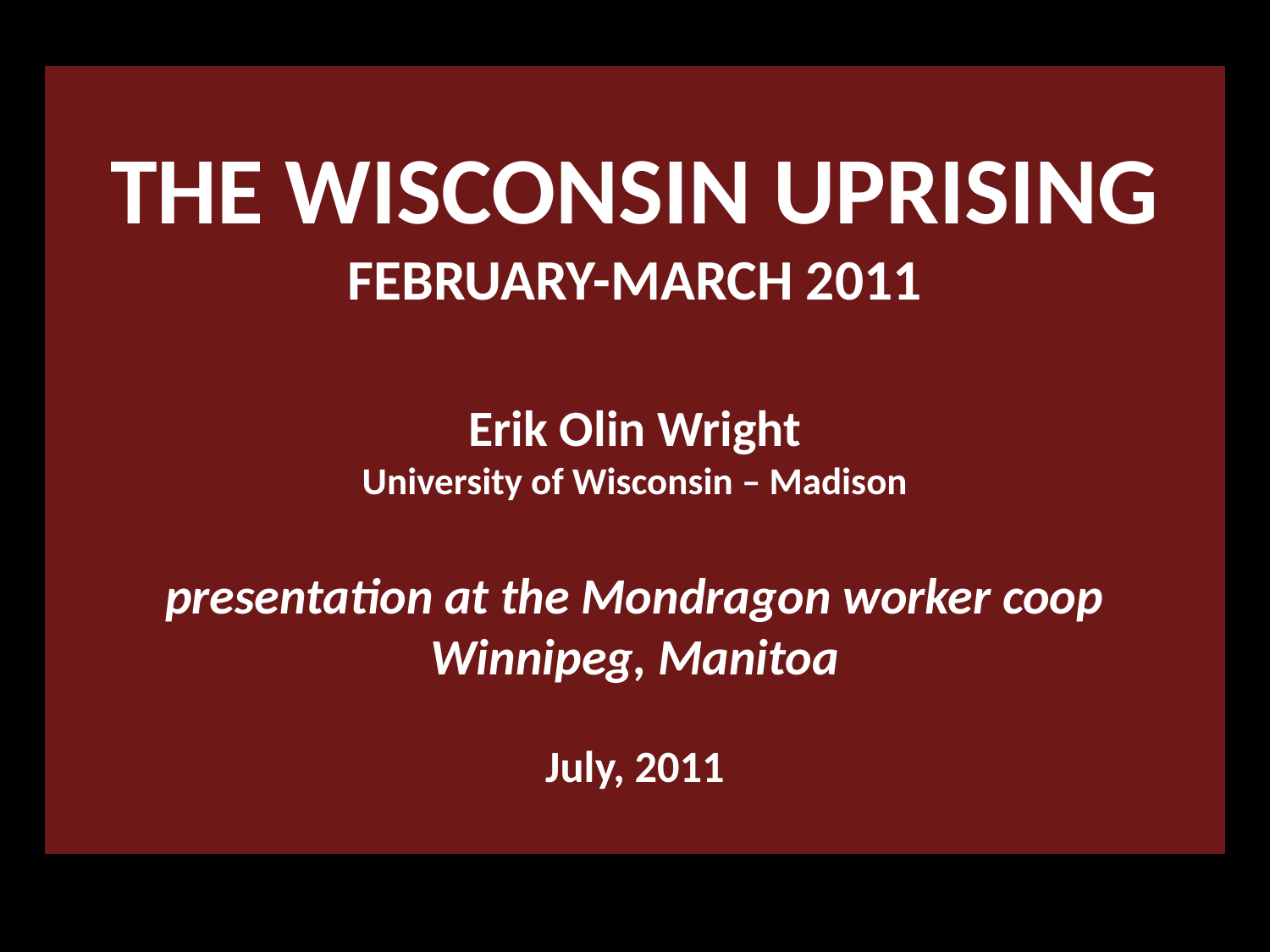

The Wisconsin Uprising
February-March 2011
Erik Olin Wright
University of Wisconsin – Madison
presentation at the Mondragon worker coop
Winnipeg, Manitoa
July, 2011